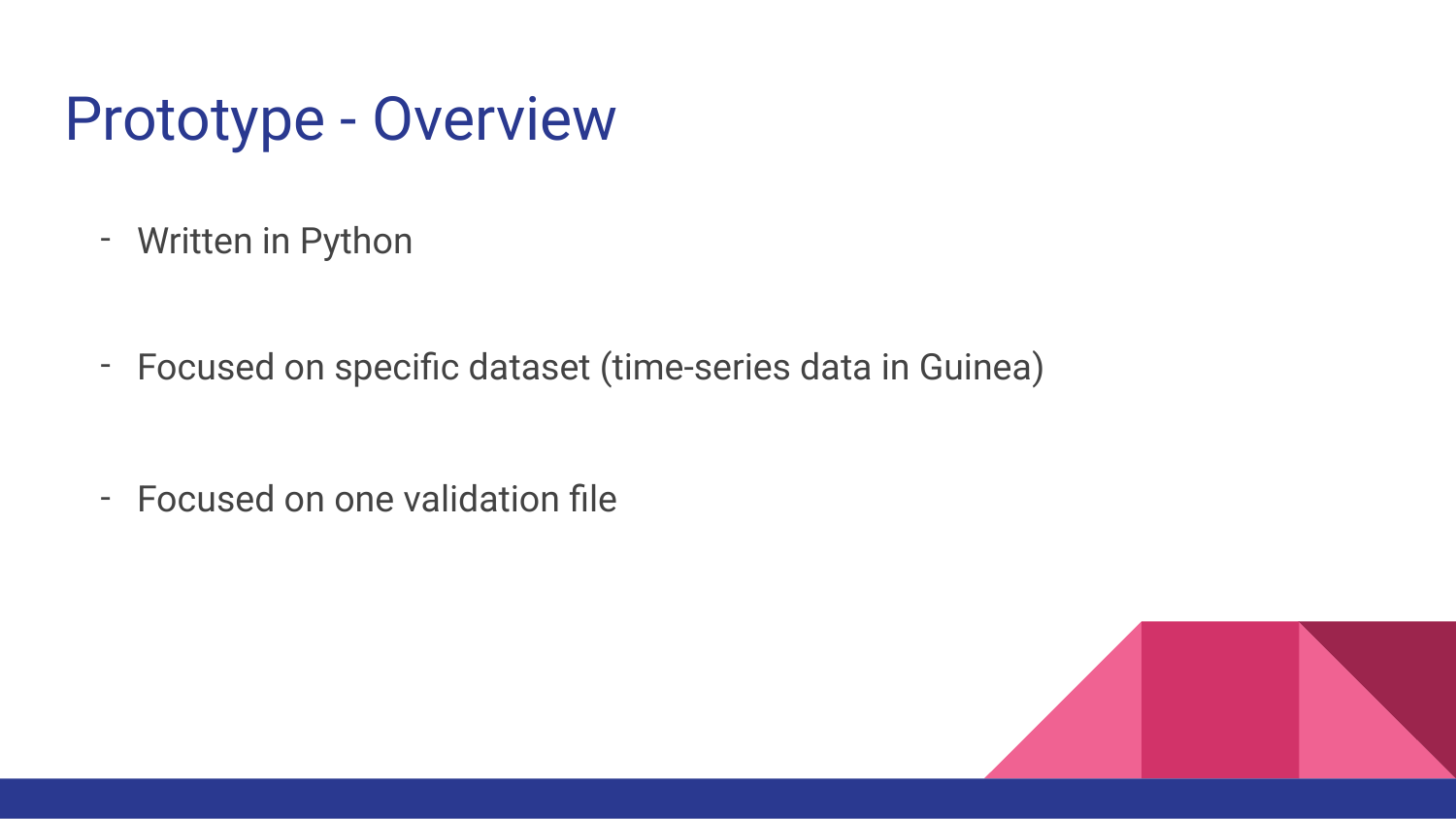

# Prototype - Overview
Written in Python
Focused on specific dataset (time-series data in Guinea)
Focused on one validation file